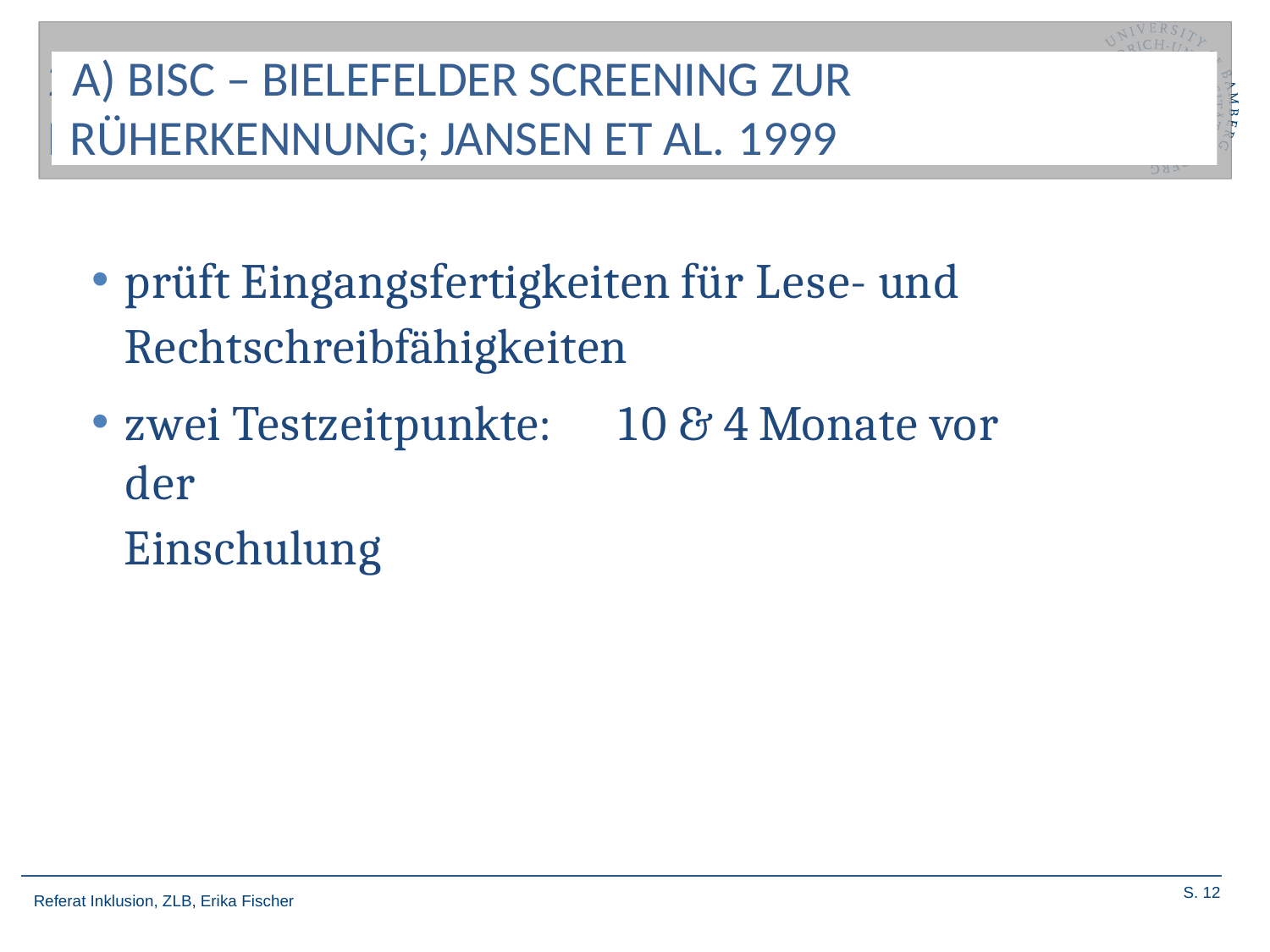

12

2
A) BISC – BIELEFELDER SCREENING ZUR
RÜHERKENNUNG; JANSEN ET AL. 1999
F
prüft Eingangsfertigkeiten für Lese- und
Rechtschreibfähigkeiten
zwei Testzeitpunkte:	10 & 4 Monate vor der
Einschulung